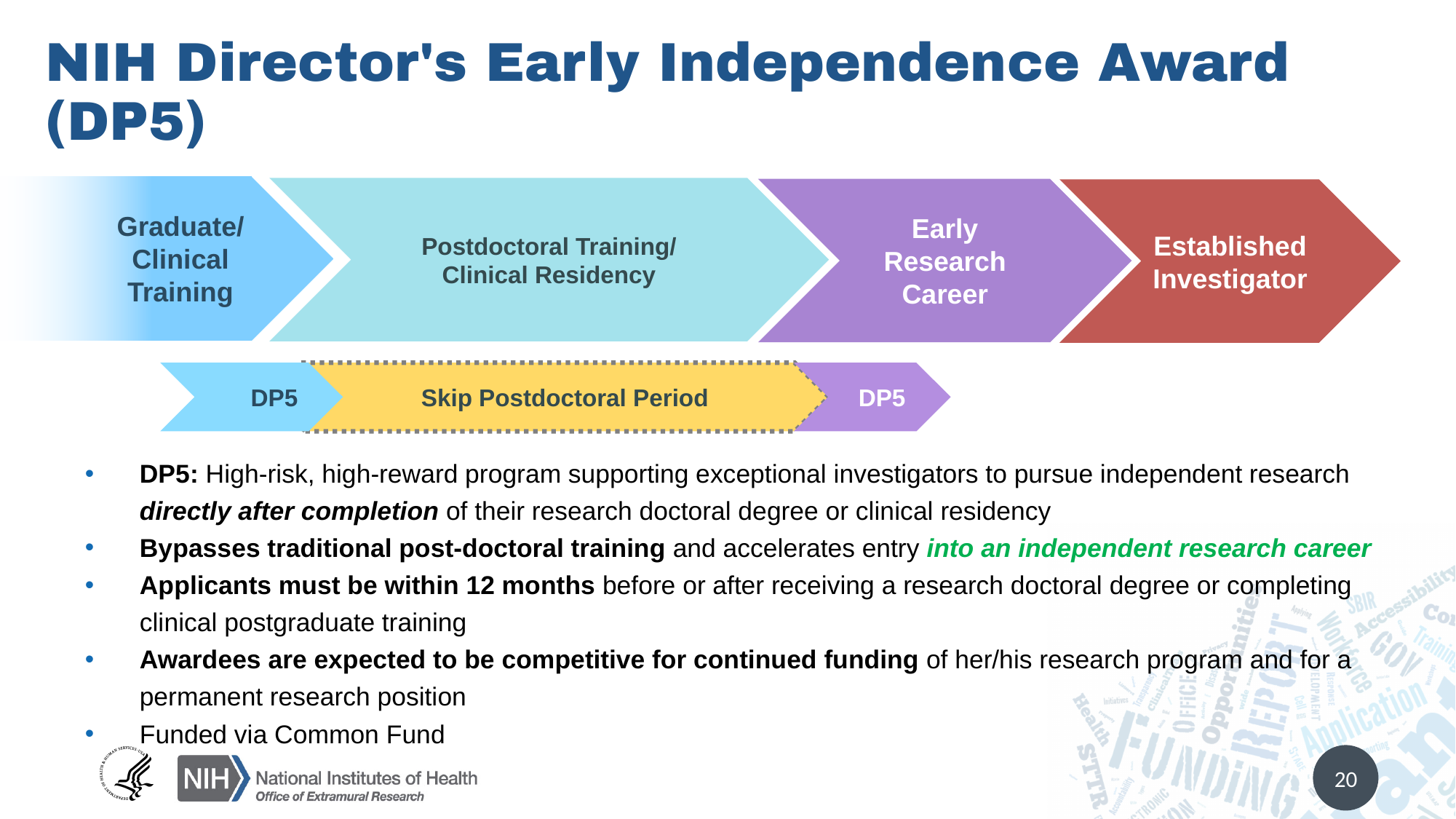

# NIH Director's Early Independence Award (DP5)
Graduate/
Clinical
Training
Postdoctoral Training/
Clinical Residency
Early Research Career
Established Investigator
DP5
Skip Postdoctoral Period
DP5
DP5: High-risk, high-reward program supporting exceptional investigators to pursue independent research directly after completion of their research doctoral degree or clinical residency
Bypasses traditional post-doctoral training and accelerates entry into an independent research career
Applicants must be within 12 months before or after receiving a research doctoral degree or completing clinical postgraduate training
Awardees are expected to be competitive for continued funding of her/his research program and for a permanent research position
Funded via Common Fund